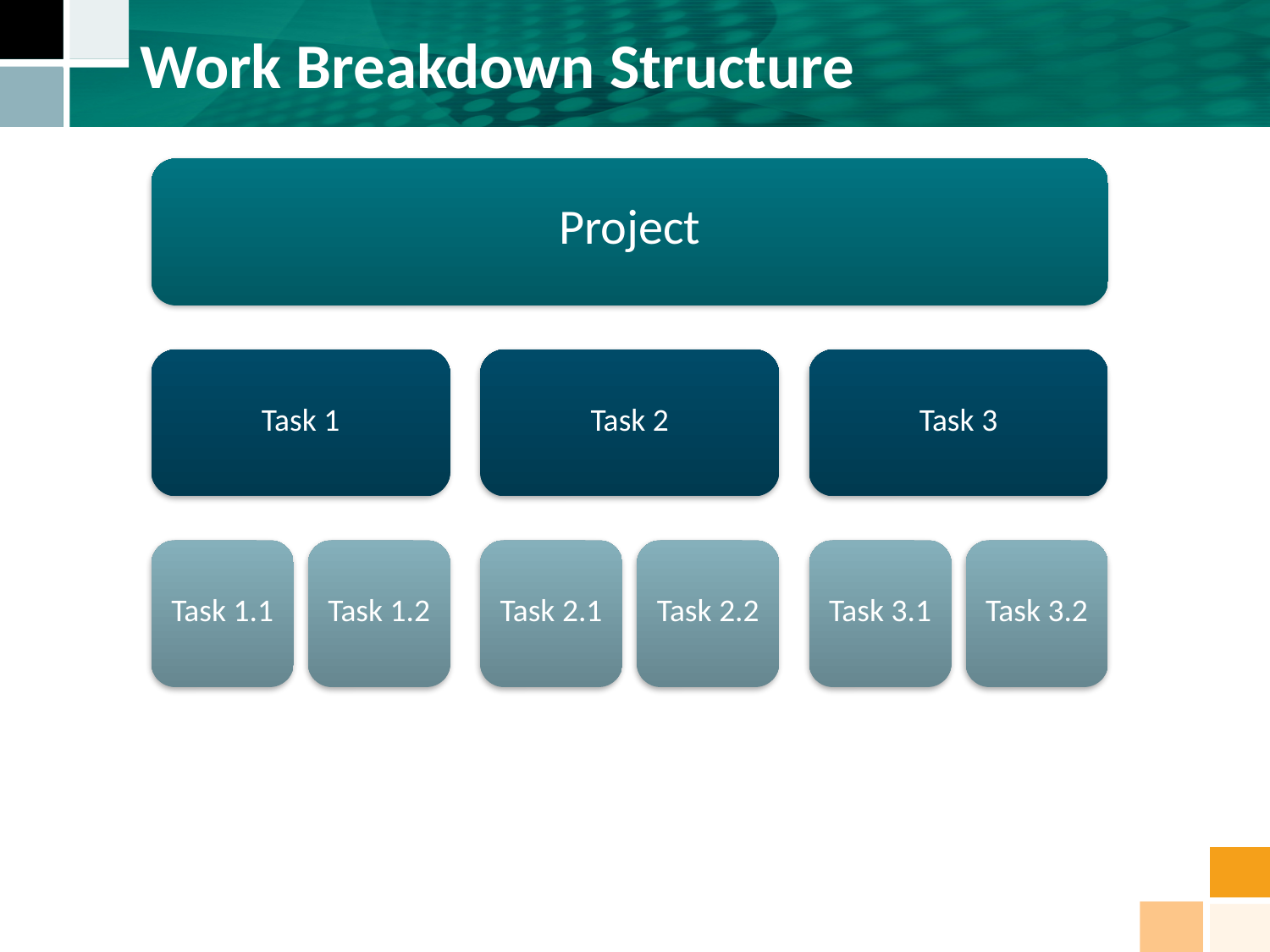

# Work Breakdown Structure
Project
Task 1
Task 1.1
Task 1.2
Task 2
Task 2.1
Task 3
Task 2.2
Task 3.1
Task 3.2